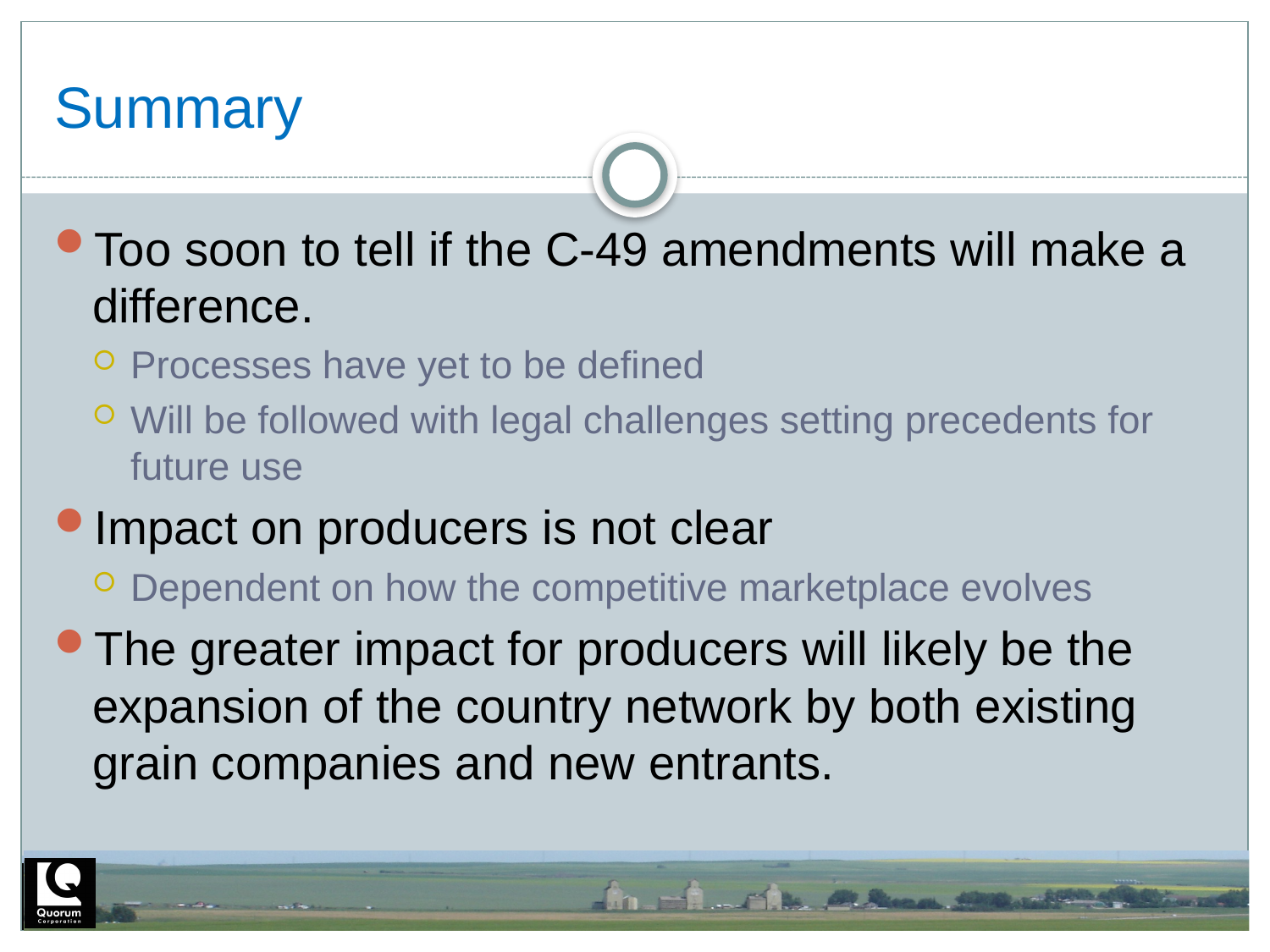

# Summary
Too soon to tell if the C-49 amendments will make a difference.
Processes have yet to be defined
Will be followed with legal challenges setting precedents for future use
Impact on producers is not clear
Dependent on how the competitive marketplace evolves
The greater impact for producers will likely be the expansion of the country network by both existing grain companies and new entrants.